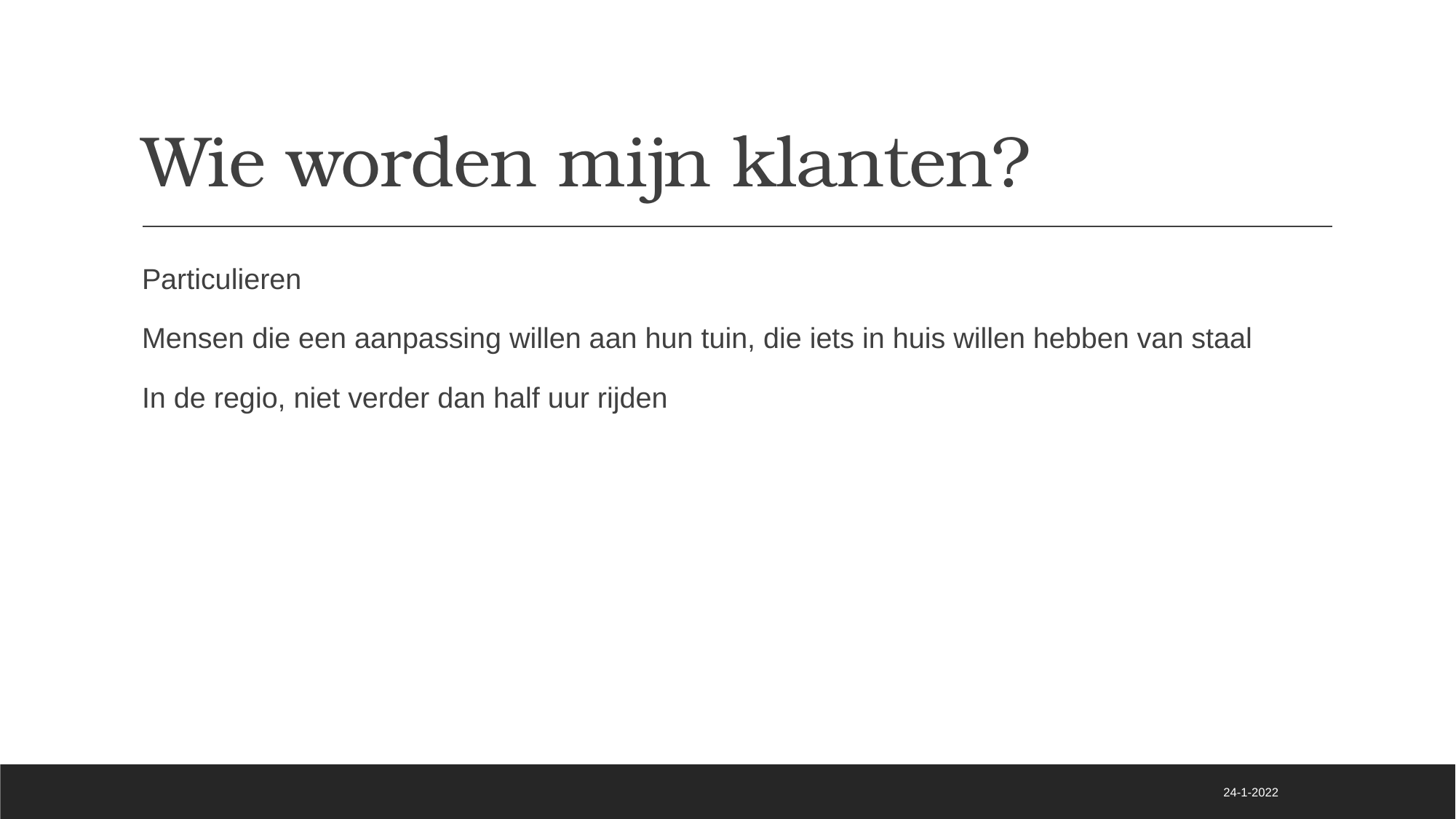

# Wie worden mijn klanten?
Particulieren
Mensen die een aanpassing willen aan hun tuin, die iets in huis willen hebben van staal
In de regio, niet verder dan half uur rijden

24-1-2022